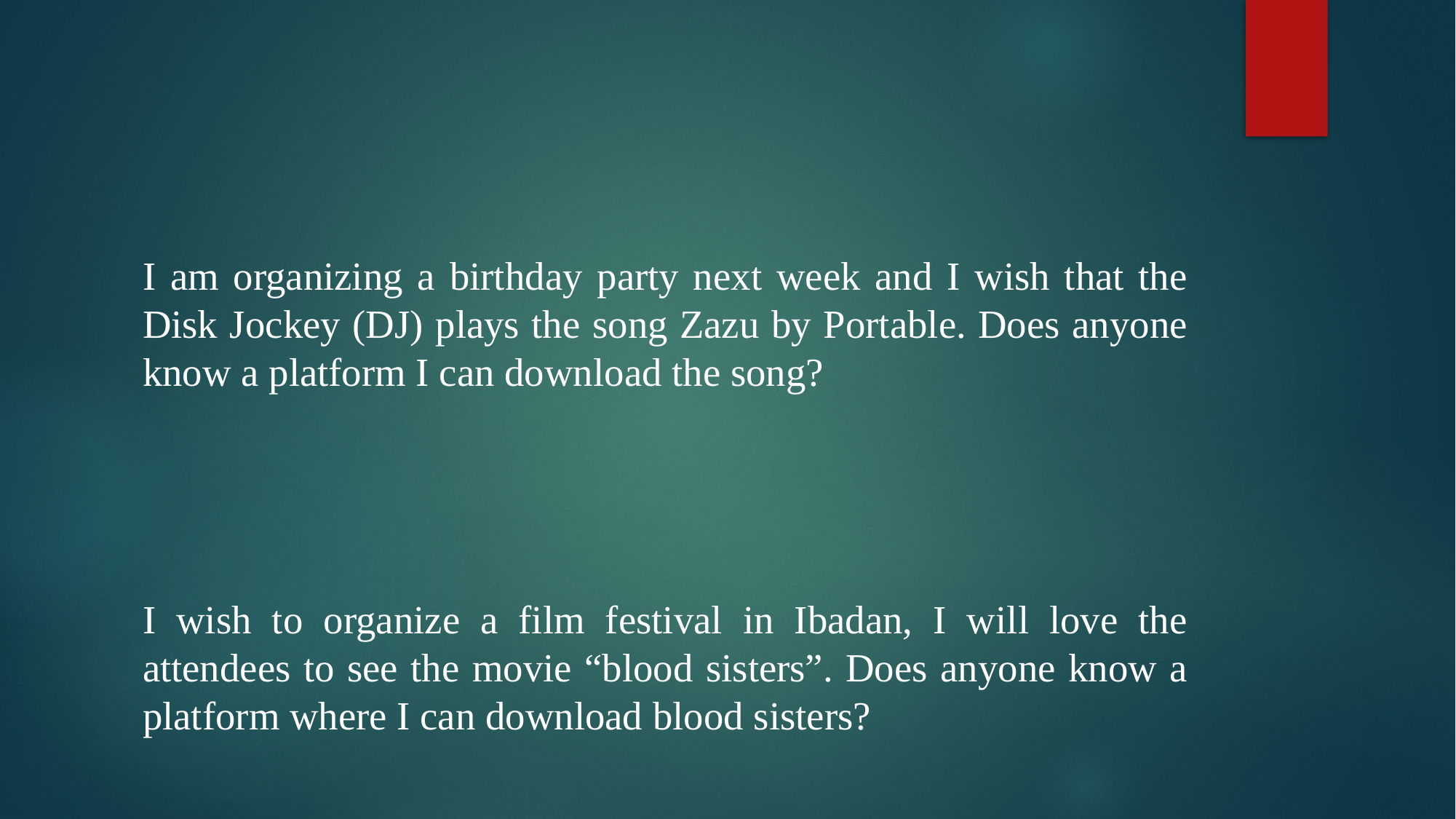

I am organizing a birthday party next week and I wish that the Disk Jockey (DJ) plays the song Zazu by Portable. Does anyone know a platform I can download the song?

I wish to organize a film festival in Ibadan, I will love the attendees to see the movie “blood sisters”. Does anyone know a platform where I can download blood sisters?